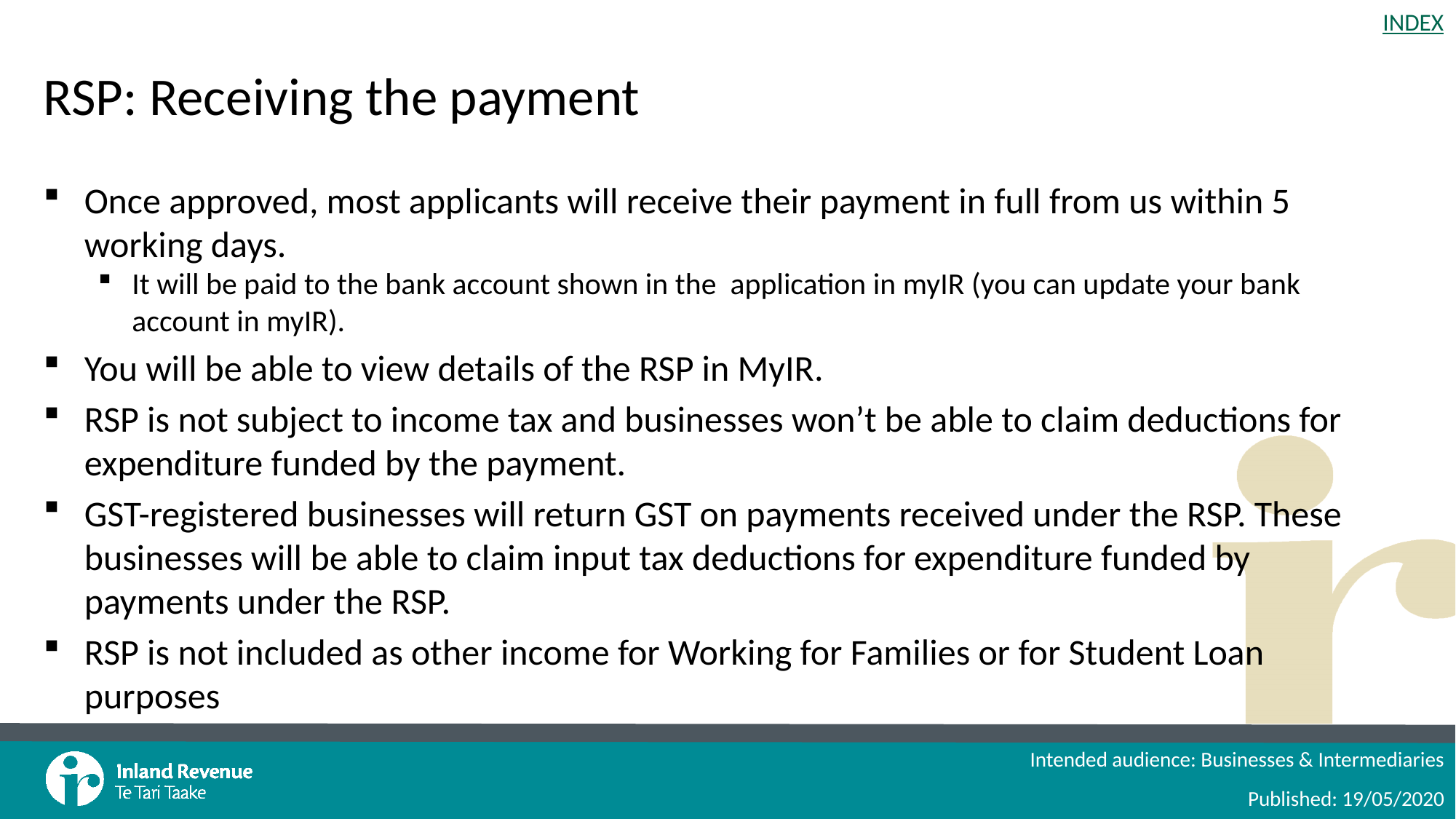

# RSP: Receiving the payment
Once approved, most applicants will receive their payment in full from us within 5 working days.
It will be paid to the bank account shown in the  application in myIR (you can update your bank account in myIR).
You will be able to view details of the RSP in MyIR.
RSP is not subject to income tax and businesses won’t be able to claim deductions for expenditure funded by the payment.
GST-registered businesses will return GST on payments received under the RSP. These businesses will be able to claim input tax deductions for expenditure funded by payments under the RSP.
RSP is not included as other income for Working for Families or for Student Loan purposes

Intended audience: Businesses & Intermediaries
Published: 19/05/2020